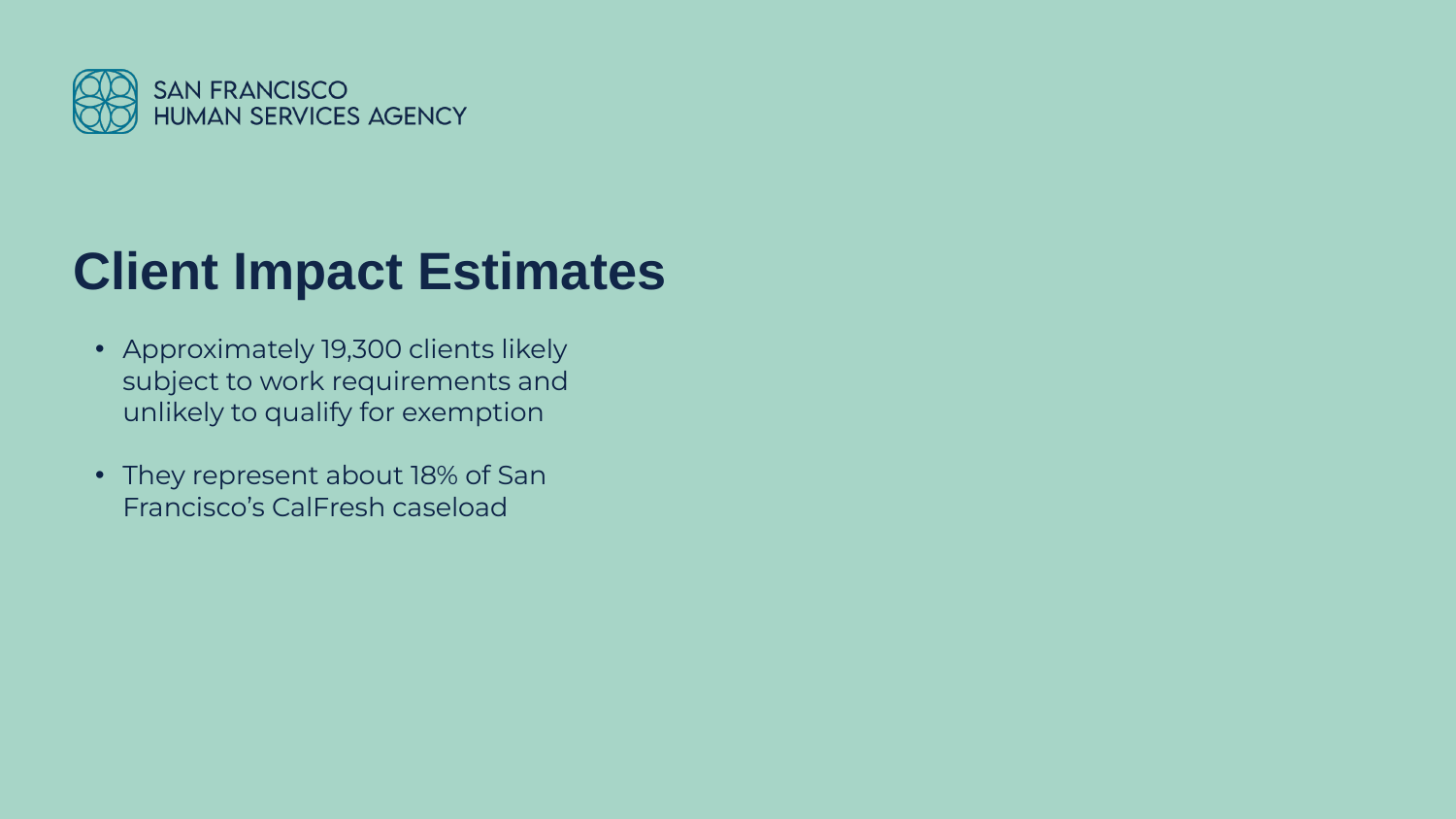

# Client Impact Estimates
Approximately 19,300 clients likely subject to work requirements and unlikely to qualify for exemption

They represent about 18% of San Francisco’s CalFresh caseload